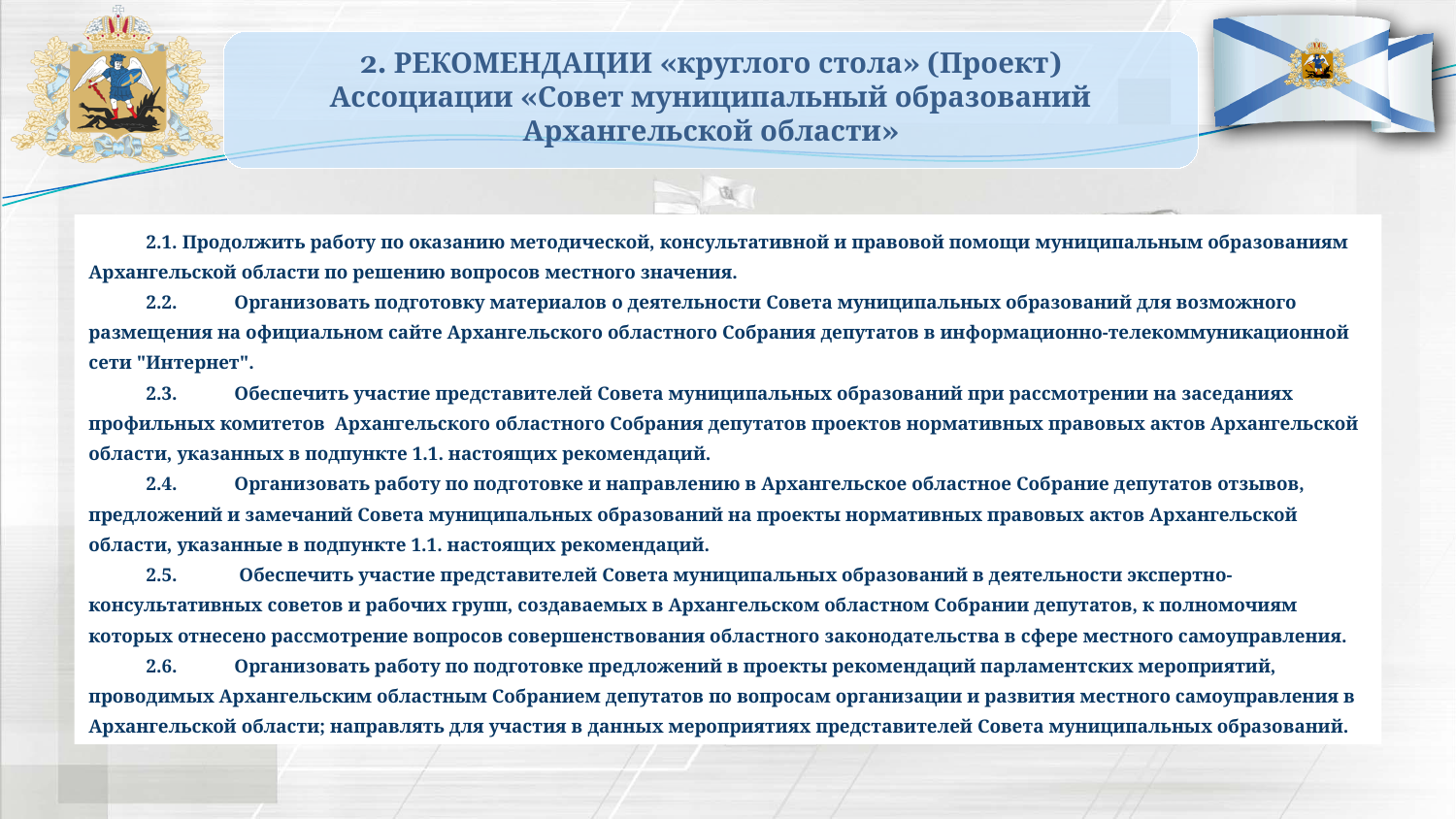

2. РЕКОМЕНДАЦИИ «круглого стола» (Проект)
Ассоциации «Совет муниципальный образований Архангельской области»
2.1. Продолжить работу по оказанию методической, консультативной и правовой помощи муниципальным образованиям Архангельской области по решению вопросов местного значения.
2.2.	Организовать подготовку материалов о деятельности Совета муниципальных образований для возможного размещения на официальном сайте Архангельского областного Собрания депутатов в информационно-телекоммуникационной сети "Интернет".
2.3.	Обеспечить участие представителей Совета муниципальных образований при рассмотрении на заседаниях профильных комитетов  Архангельского областного Собрания депутатов проектов нормативных правовых актов Архангельской области, указанных в подпункте 1.1. настоящих рекомендаций.
2.4.	Организовать работу по подготовке и направлению в Архангельское областное Собрание депутатов отзывов, предложений и замечаний Совета муниципальных образований на проекты нормативных правовых актов Архангельской области, указанные в подпункте 1.1. настоящих рекомендаций.
2.5.	 Обеспечить участие представителей Совета муниципальных образований в деятельности экспертно-консультативных советов и рабочих групп, создаваемых в Архангельском областном Собрании депутатов, к полномочиям которых отнесено рассмотрение вопросов совершенствования областного законодательства в сфере местного самоуправления.
2.6.	Организовать работу по подготовке предложений в проекты рекомендаций парламентских мероприятий, проводимых Архангельским областным Собранием депутатов по вопросам организации и развития местного самоуправления в Архангельской области; направлять для участия в данных мероприятиях представителей Совета муниципальных образований.